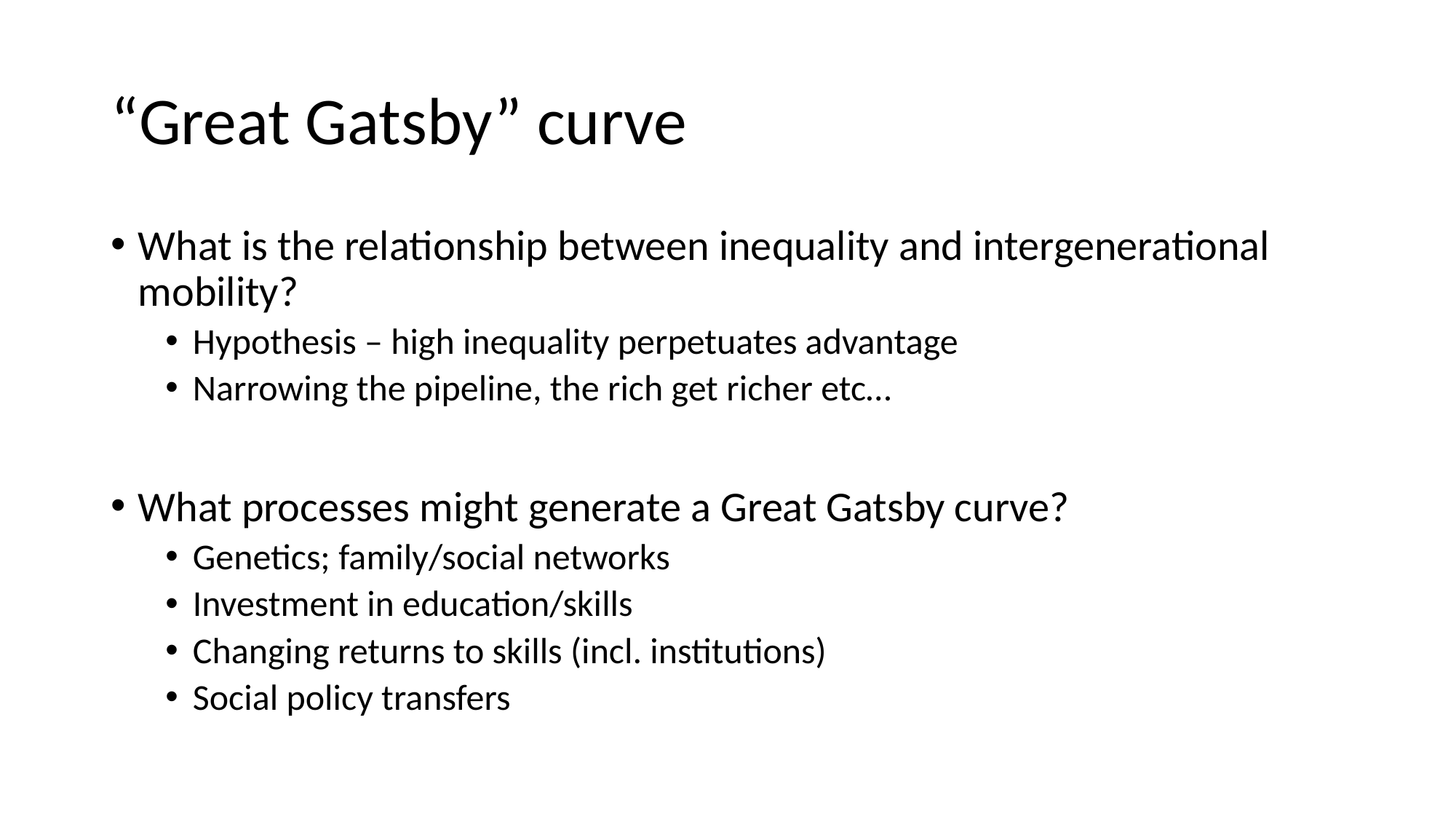

# “Great Gatsby” curve
What is the relationship between inequality and intergenerational mobility?
Hypothesis – high inequality perpetuates advantage
Narrowing the pipeline, the rich get richer etc…

What processes might generate a Great Gatsby curve?
Genetics; family/social networks
Investment in education/skills
Changing returns to skills (incl. institutions)
Social policy transfers